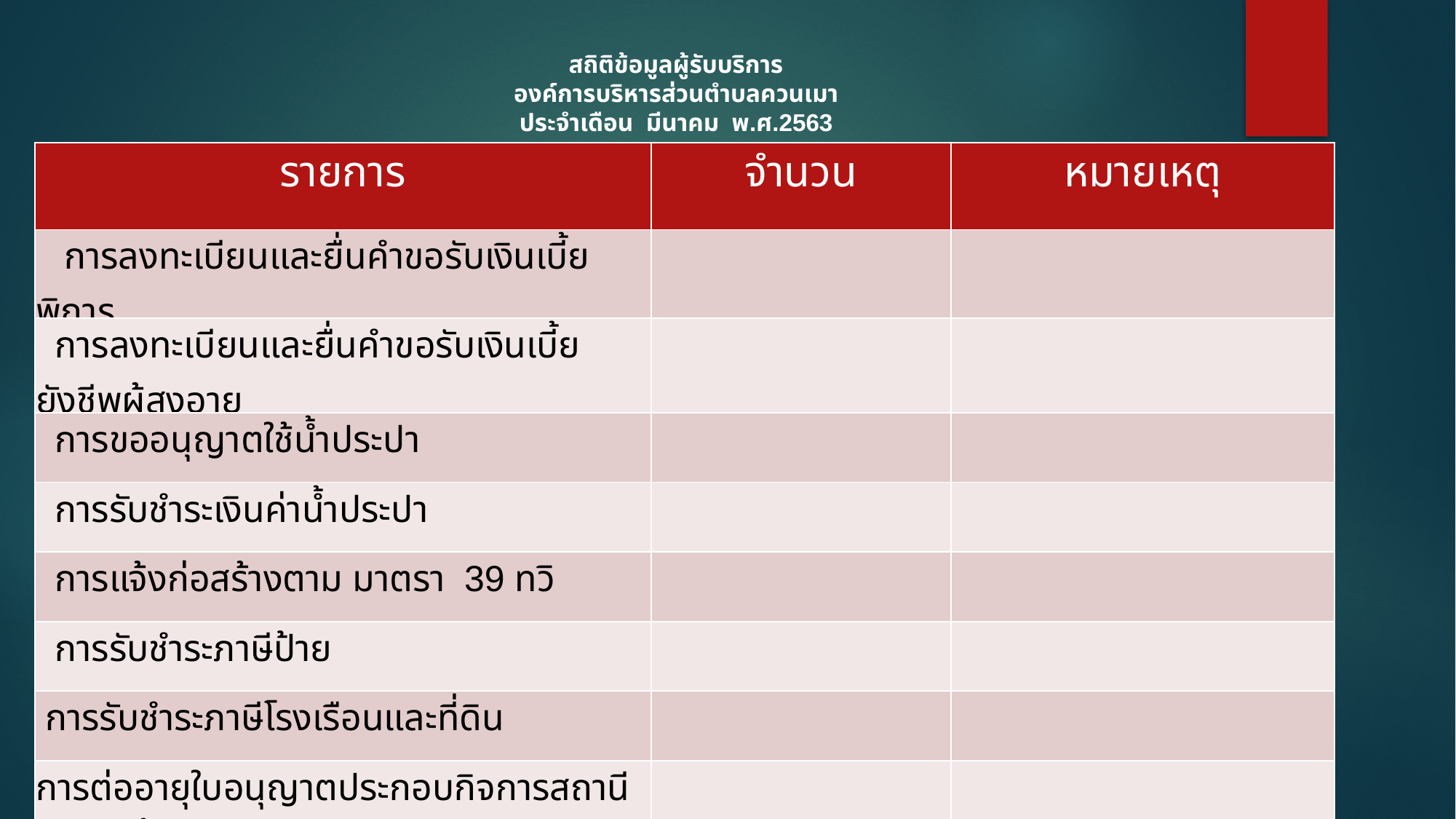

สถิติข้อมูลผู้รับบริการ
องค์การบริหารส่วนตำบลควนเมา
ประจำเดือน  มีนาคม  พ.ศ.2563
| รายการ | จำนวน | หมายเหตุ |
| --- | --- | --- |
| การลงทะเบียนและยื่นคำขอรับเงินเบี้ยพิการ |  |  |
| การลงทะเบียนและยื่นคำขอรับเงินเบี้ยยังชีพผู้สูงอายุ |  |  |
| การขออนุญาตใช้น้ำประปา |  |  |
| การรับชำระเงินค่าน้ำประปา |  |  |
| การแจ้งก่อสร้างตาม มาตรา 39 ทวิ |  |  |
| การรับชำระภาษีป้าย |  |  |
| การรับชำระภาษีโรงเรือนและที่ดิน |  |  |
| การต่ออายุใบอนุญาตประกอบกิจการสถานีบริการน้ำมัน |  |  |
| การจดทะเบียนพาณิชย์ (ตั้งใหม่) ตาม พรบ.ทะเบียนพาณิชย์ พ.ศ. 2499 กรณีผู้ขอจดทะเบียนเป็นบุคคลธรรมดา |  |  |
|  |  |  |